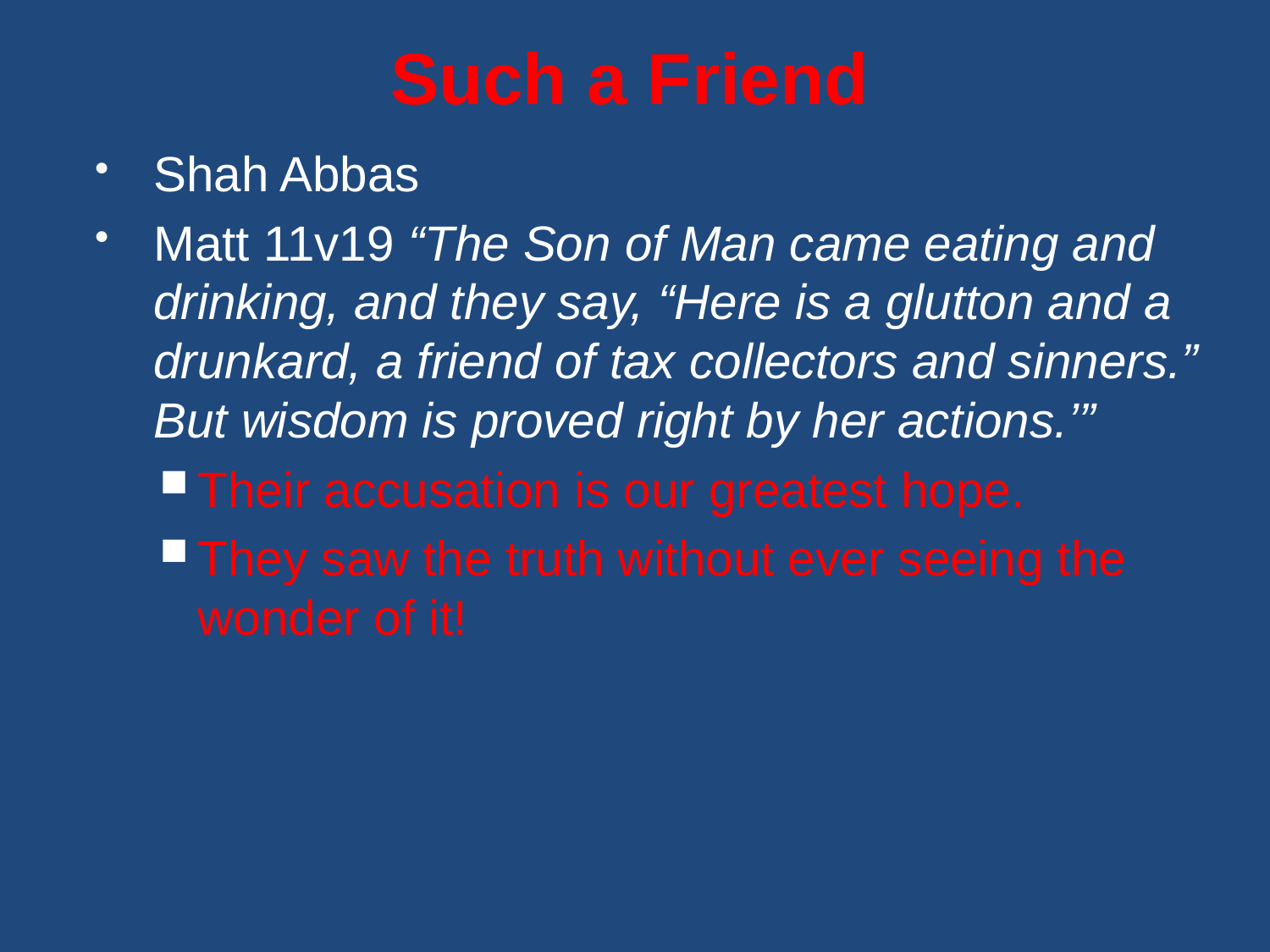

# Such a Friend
Shah Abbas
Matt 11v19 “The Son of Man came eating and drinking, and they say, “Here is a glutton and a drunkard, a friend of tax collectors and sinners.” But wisdom is proved right by her actions.’”
Their accusation is our greatest hope.
They saw the truth without ever seeing the wonder of it!